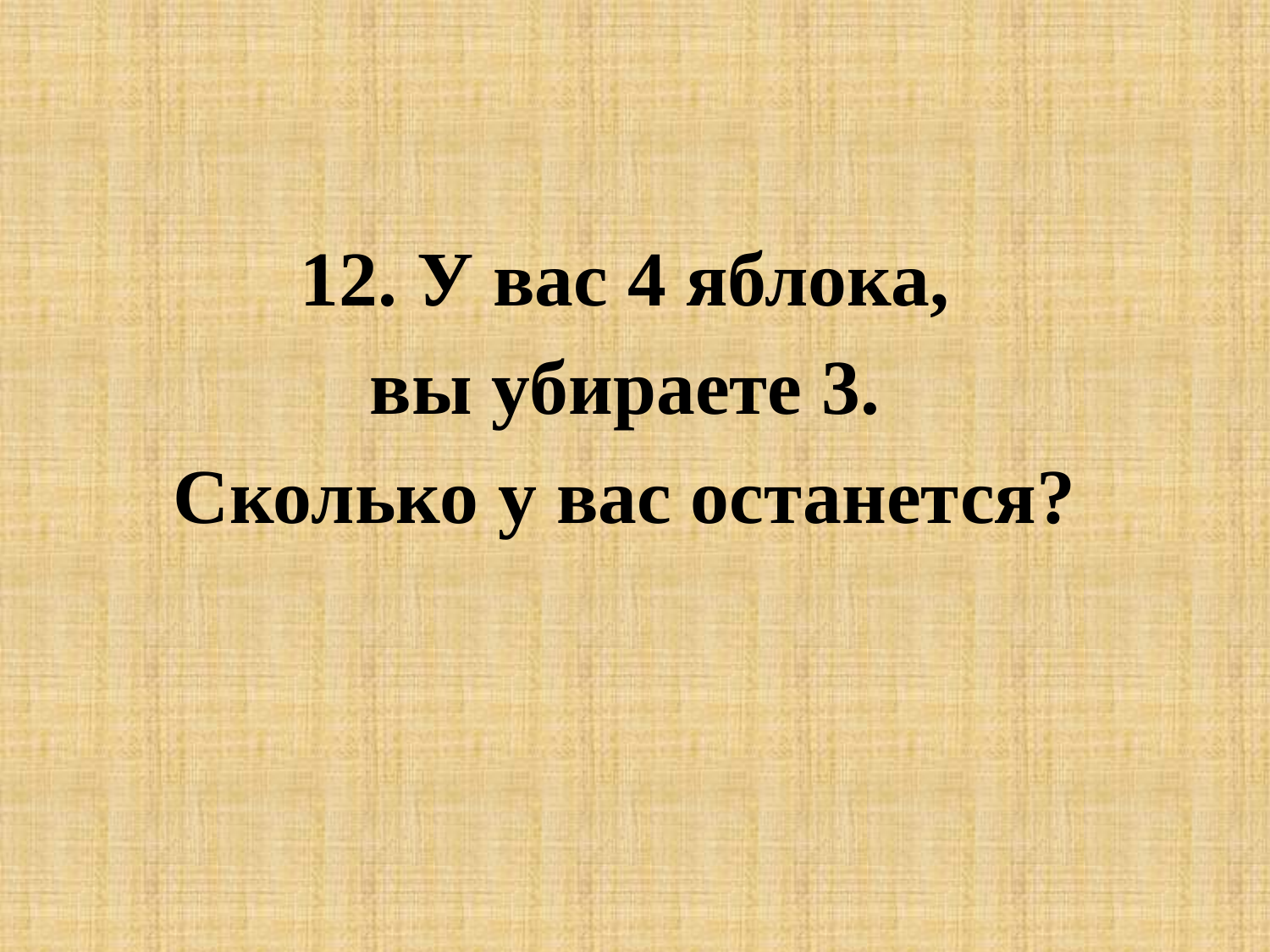

12. У вас 4 яблока,
вы убираете 3.
Сколько у вас останется?